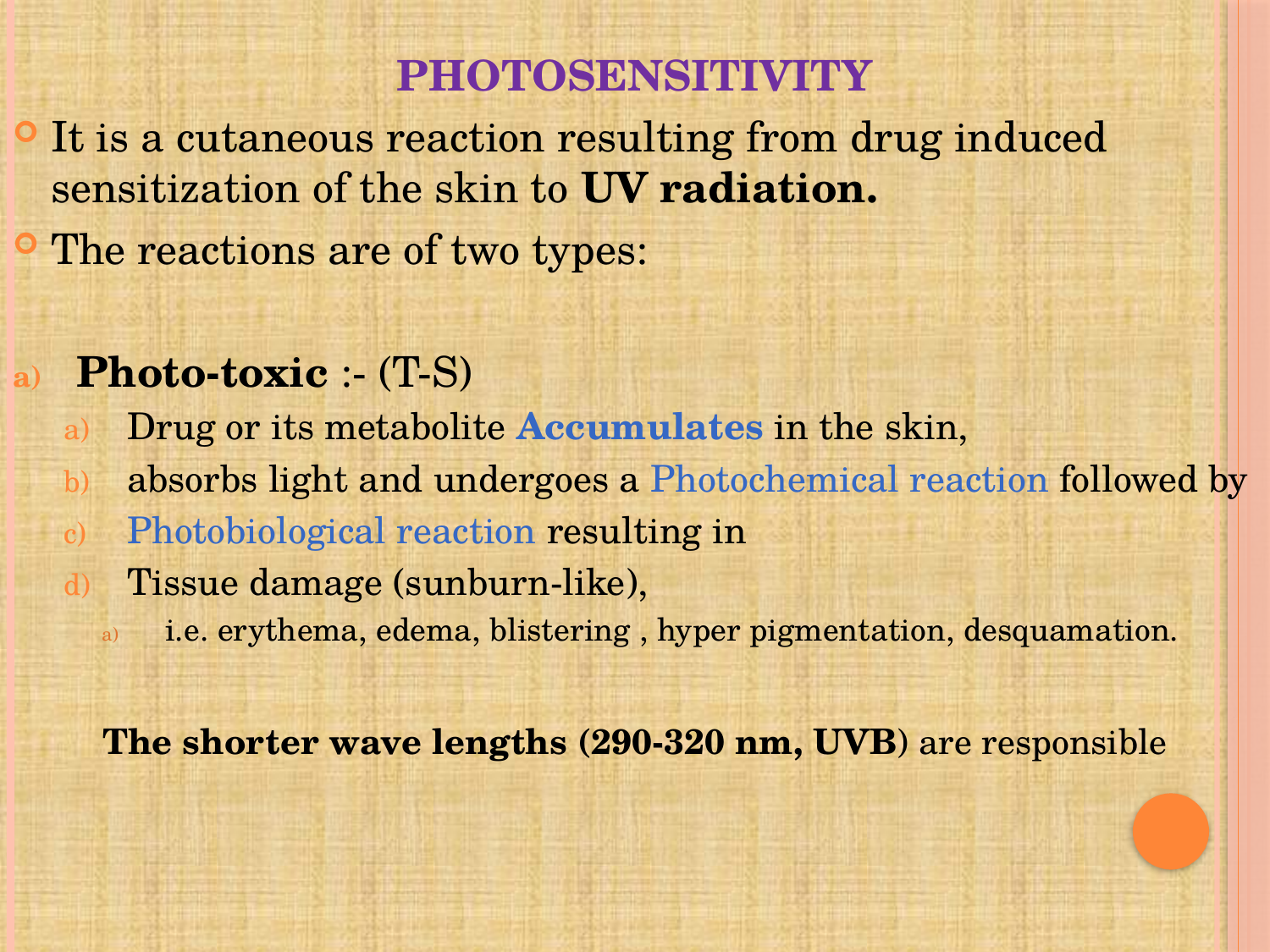

PHOTOSENSITIVITY
It is a cutaneous reaction resulting from drug induced sensitization of the skin to UV radiation.
The reactions are of two types:

Photo-toxic :- (T-S)
Drug or its metabolite Accumulates in the skin,
absorbs light and undergoes a Photochemical reaction followed by
Photobiological reaction resulting in
Tissue damage (sunburn-like),
i.e. erythema, edema, blistering , hyper pigmentation, desquamation.

The shorter wave lengths (290-320 nm, UVB) are responsible